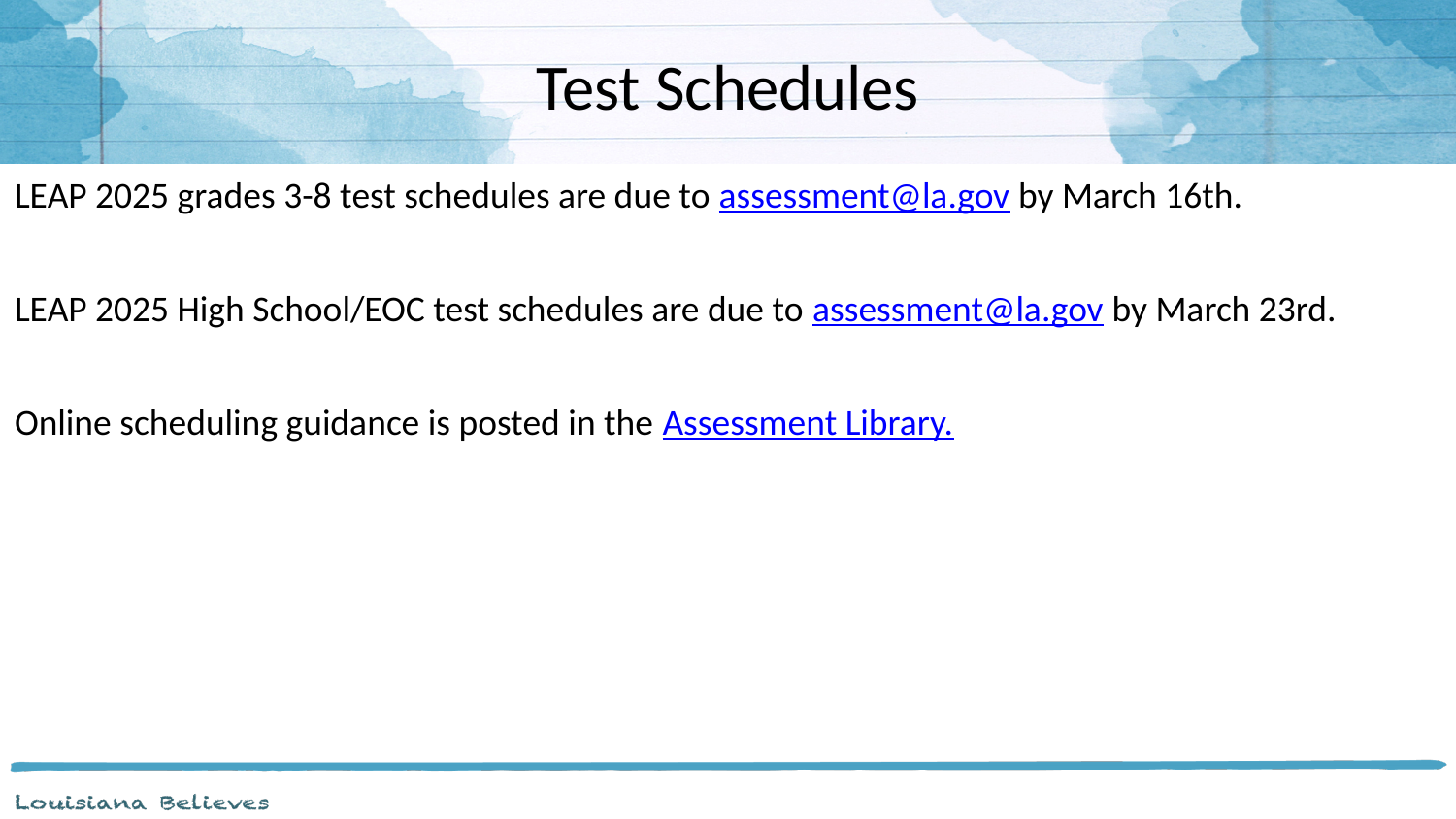

# Test Schedules
LEAP 2025 grades 3-8 test schedules are due to assessment@la.gov by March 16th.

LEAP 2025 High School/EOC test schedules are due to assessment@la.gov by March 23rd.

Online scheduling guidance is posted in the Assessment Library.